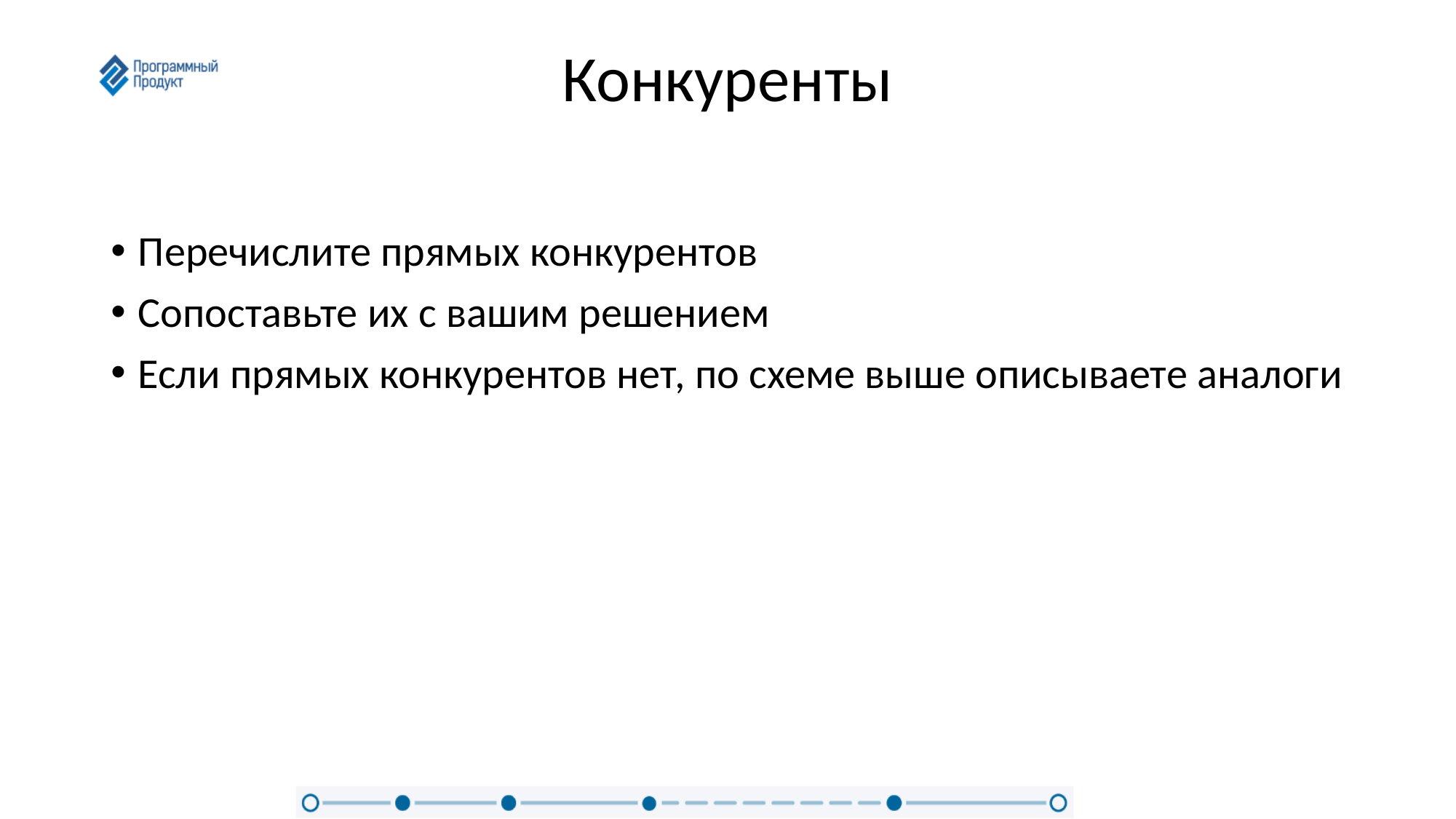

# Конкуренты

Перечислите прямых конкурентов
Сопоставьте их с вашим решением
Если прямых конкурентов нет, по схеме выше описываете аналоги